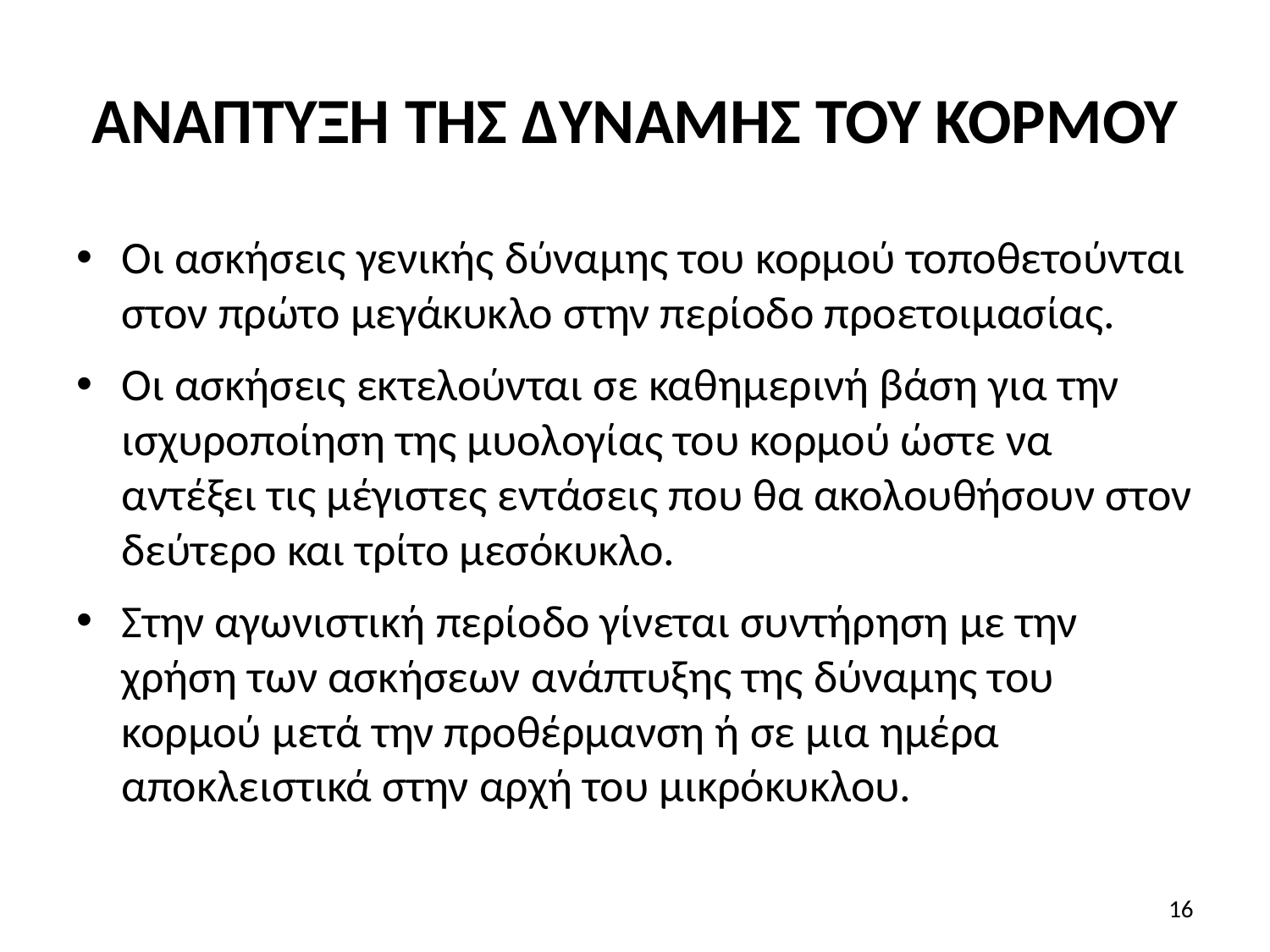

# ΑΝΑΠΤΥΞΗ ΤΗΣ ∆ΥΝΑΜΗΣ ΤΟΥ ΚΟΡΜΟΥ
Οι ασκήσεις γενικής δύναμης του κορμού τοποθετούνται στον πρώτο μεγάκυκλο στην περίοδο προετοιμασίας.
Οι ασκήσεις εκτελούνται σε καθημερινή βάση για την ισχυροποίηση της μυολογίας του κορμού ώστε να αντέξει τις μέγιστες εντάσεις που θα ακολουθήσουν στον δεύτερο και τρίτο μεσόκυκλο.
Στην αγωνιστική περίοδο γίνεται συντήρηση με την χρήση των ασκήσεων ανάπτυξης της δύναμης του κορμού μετά την προθέρμανση ή σε μια ημέρα αποκλειστικά στην αρχή του μικρόκυκλου.
16